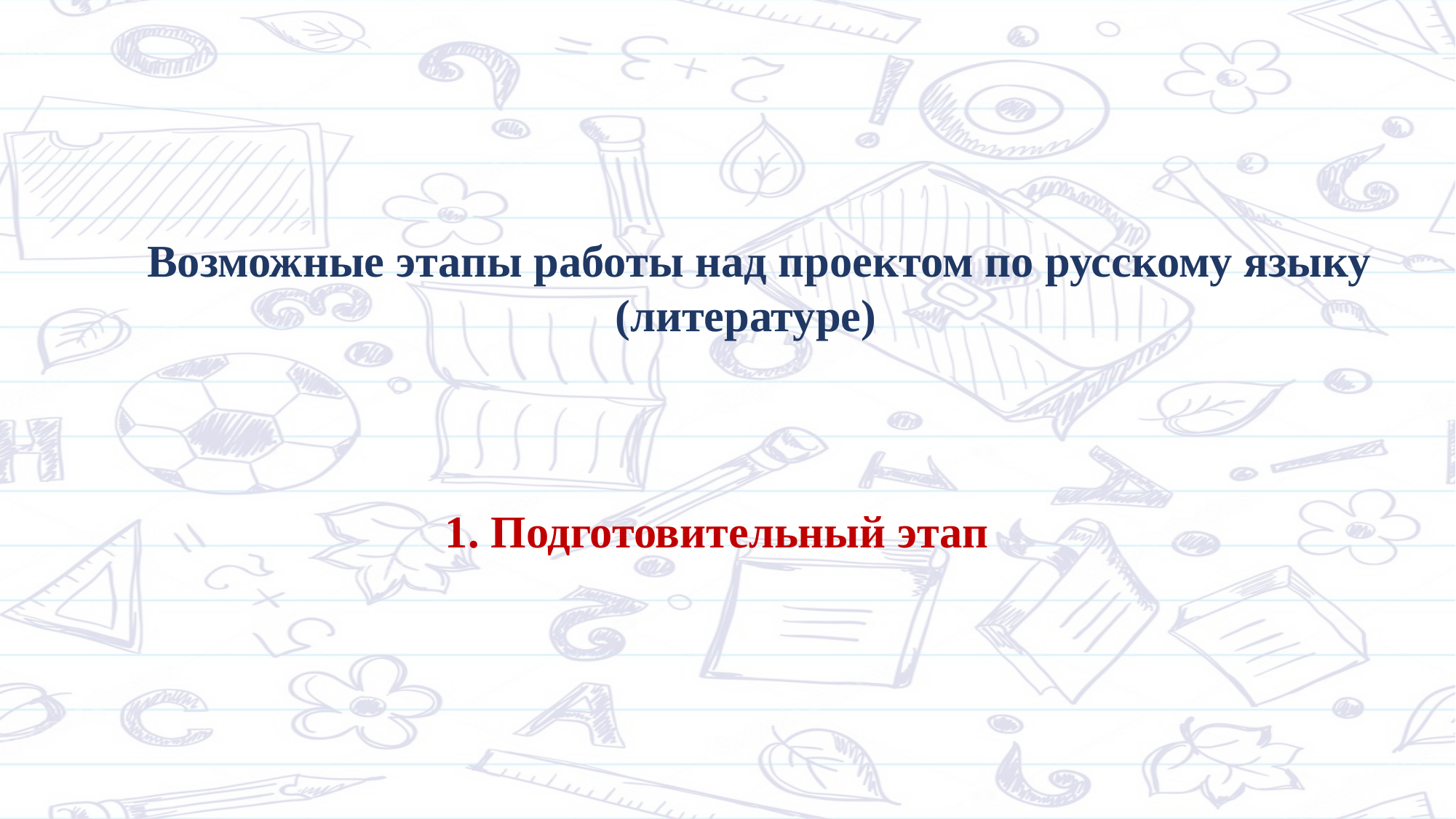

Возможные этапы работы над проектом по русскому языку (литературе)
1. Подготовительный этап